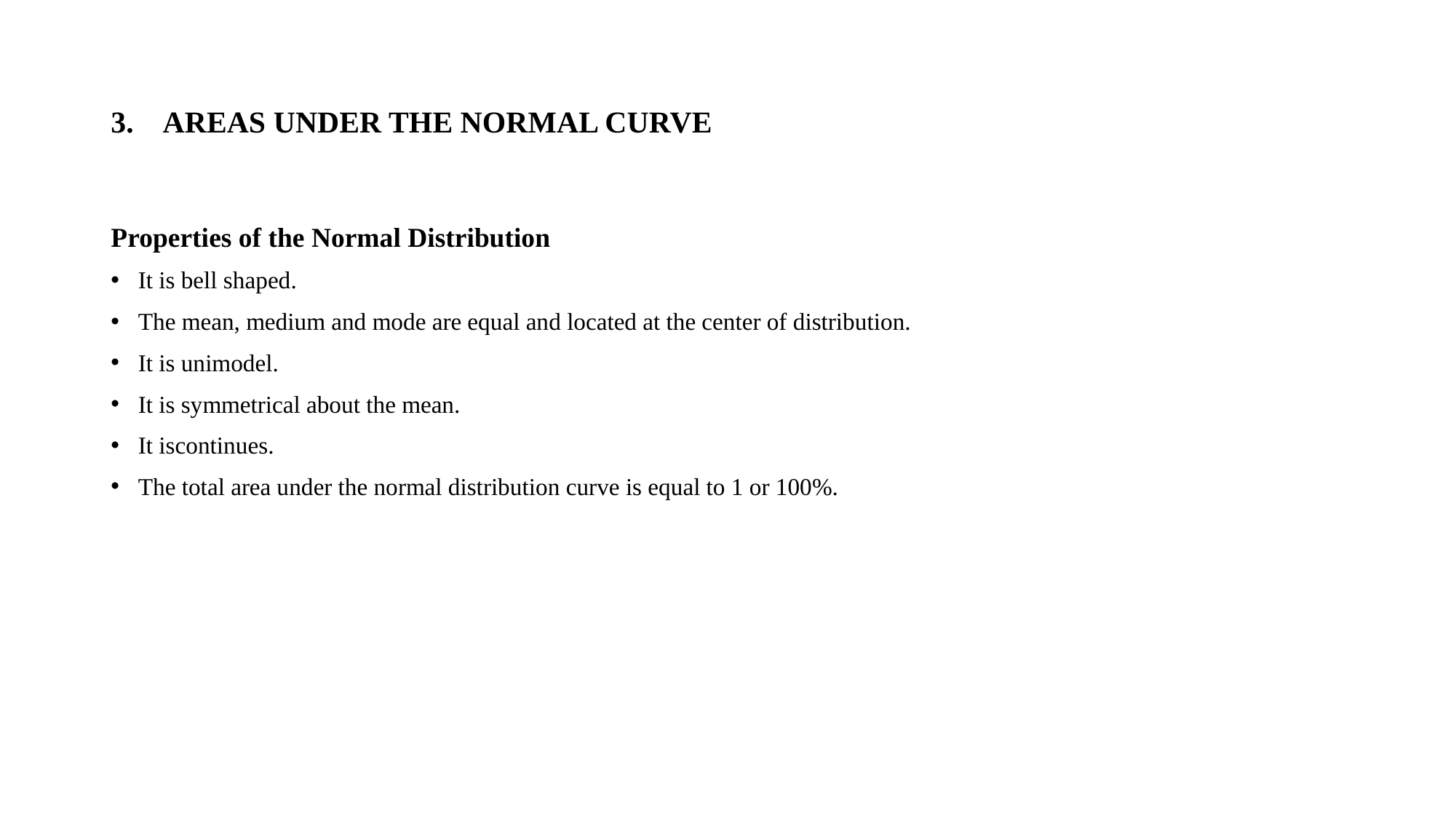

# 3.    AREAS UNDER THE NORMAL CURVE
Properties of the Normal Distribution
It is bell shaped.
The mean, medium and mode are equal and located at the center of distribution.
It is unimodel.
It is symmetrical about the mean.
It iscontinues.
The total area under the normal distribution curve is equal to 1 or 100%.